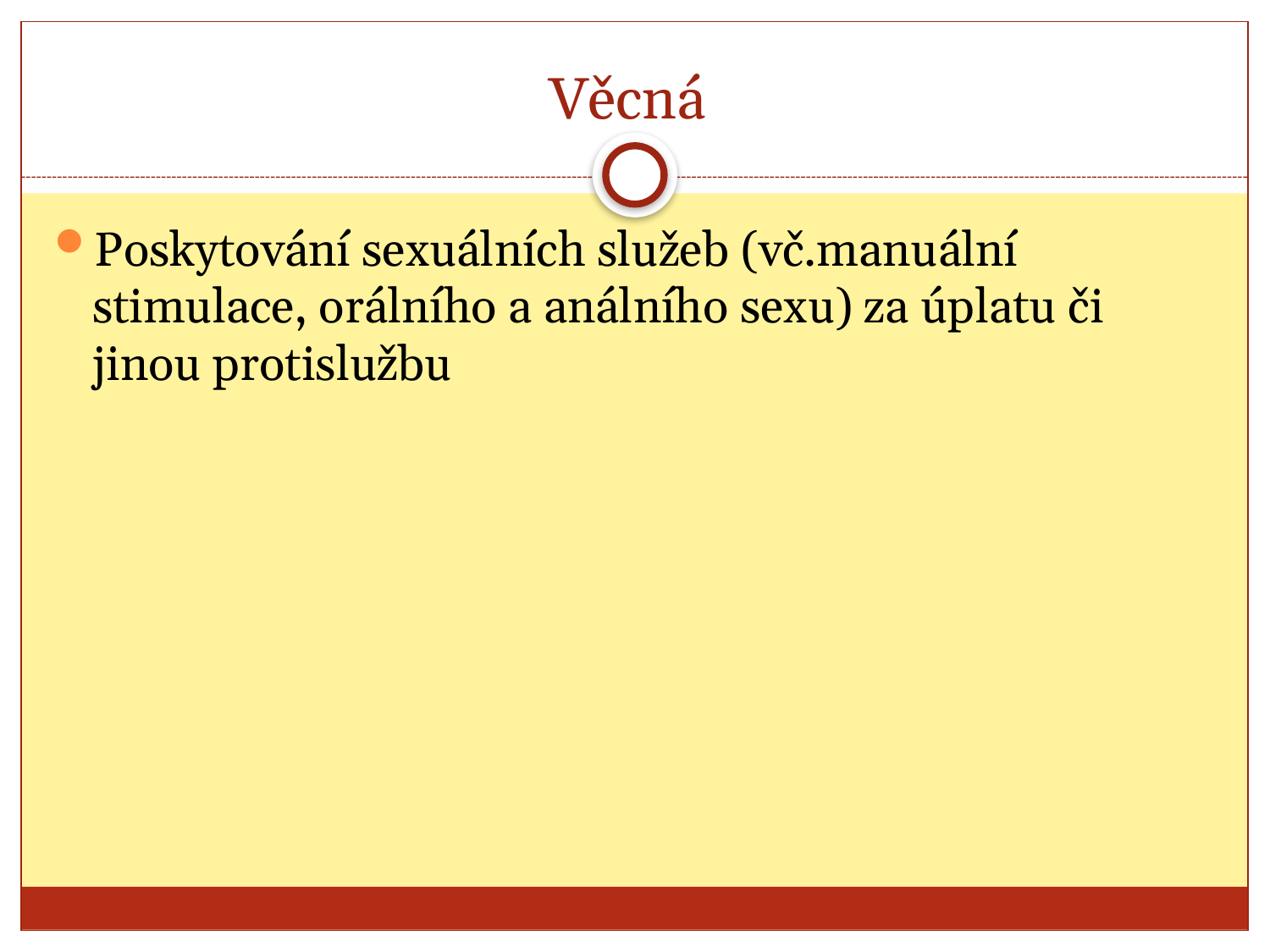

# Věcná
Poskytování sexuálních služeb (vč.manuální stimulace, orálního a análního sexu) za úplatu či jinou protislužbu